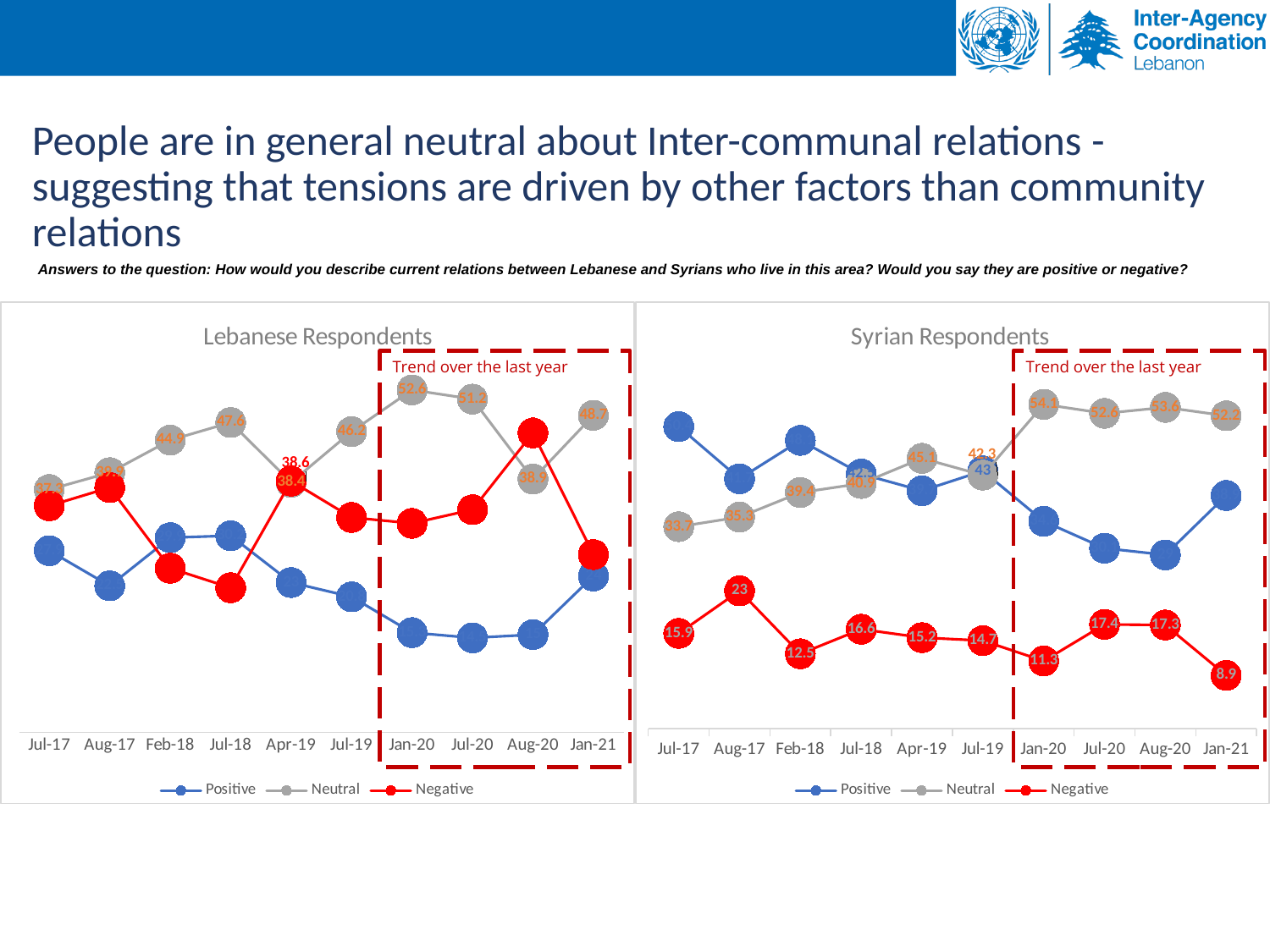

People are in general neutral about Inter-communal relations - suggesting that tensions are driven by other factors than community relations
Answers to the question: How would you describe current relations between Lebanese and Syrians who live in this area? Would you say they are positive or negative?

### Chart: Syrian Respondents

| Category | Positive | Neutral | Negative |
|---|---|---|---|
| 42917 | 50.4 | 33.7 | 15.9 |
| 42948 | 41.7 | 35.3 | 23.0 |
| 43132 | 48.1 | 39.4 | 12.5 |
| 43282 | 42.5 | 40.9 | 16.6 |
| 43556 | 39.7 | 45.1 | 15.2 |
| 43647 | 43.0 | 42.3 | 14.700000000000001 |
| 43831 | 34.6 | 54.1 | 11.3 |
| 44013 | 30.099999999999998 | 52.6 | 17.4 |
| 44044 | 29.0 | 53.6 | 17.3 |
| 44197 | 38.9 | 52.2 | 8.9 |

### Chart: Lebanese Respondents

| Category | Positive | Neutral | Negative |
|---|---|---|---|
| 42917 | 27.900000000000002 | 37.3 | 34.8 |
| 42948 | 22.5 | 39.9 | 37.6 |
| 43132 | 29.900000000000002 | 44.9 | 25.200000000000003 |
| 43282 | 30.2 | 47.6 | 22.200000000000003 |
| 43556 | 23.0 | 38.4 | 38.6 |
| 43647 | 20.799999999999997 | 46.2 | 33.0 |
| 43831 | 15.3 | 52.6 | 32.1 |
| 44013 | 14.5 | 51.2 | 34.2 |
| 44044 | 15.0 | 38.9 | 46.0 |
| 44197 | 24.0 | 48.7 | 27.299999999999997 |
Trend over the last year
Trend over the last year